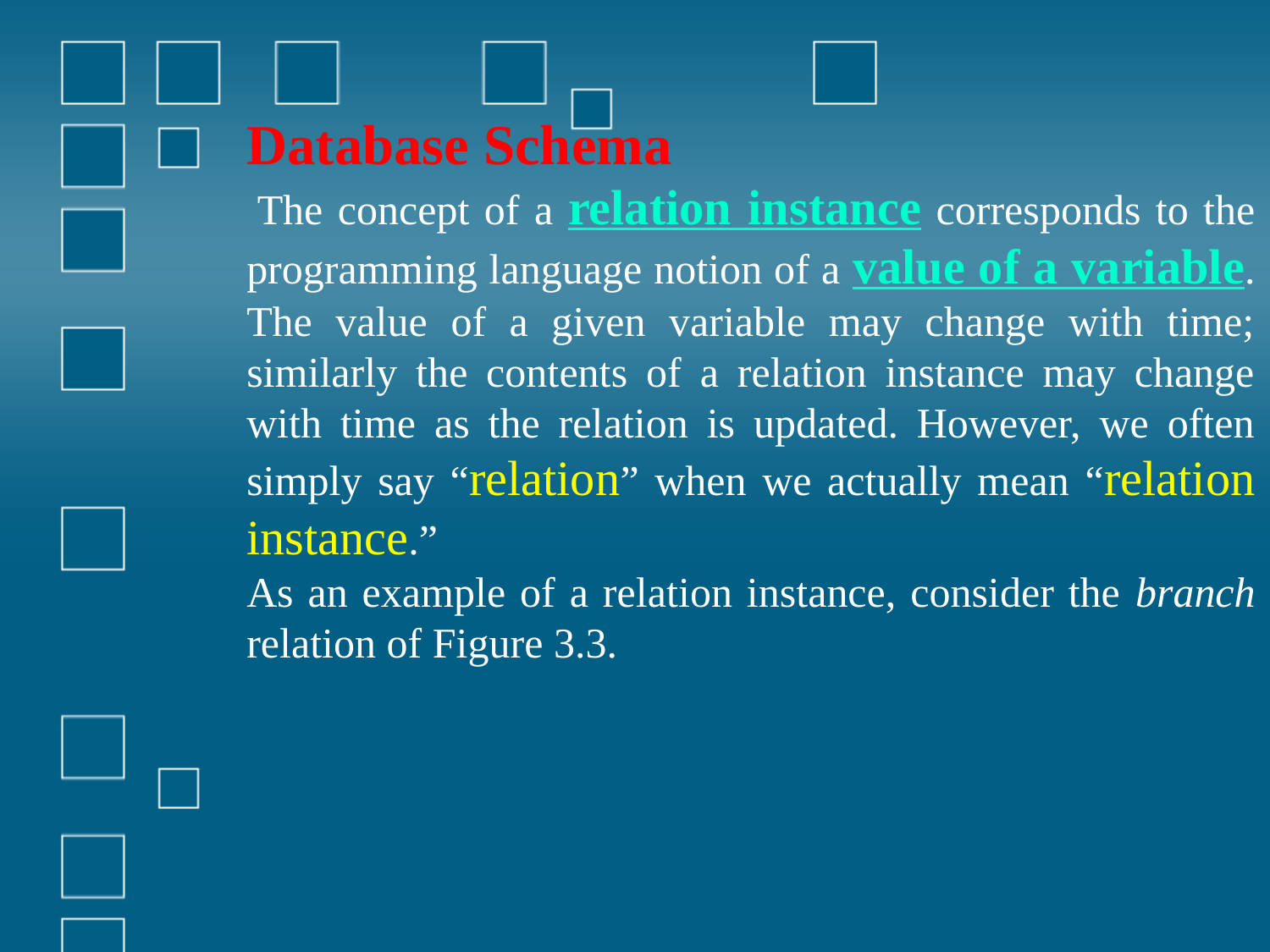

Database Schema
 The concept of a relation instance corresponds to the programming language notion of a value of a variable. The value of a given variable may change with time; similarly the contents of a relation instance may change with time as the relation is updated. However, we often simply say “relation” when we actually mean “relation instance.”
As an example of a relation instance, consider the branch relation of Figure 3.3.